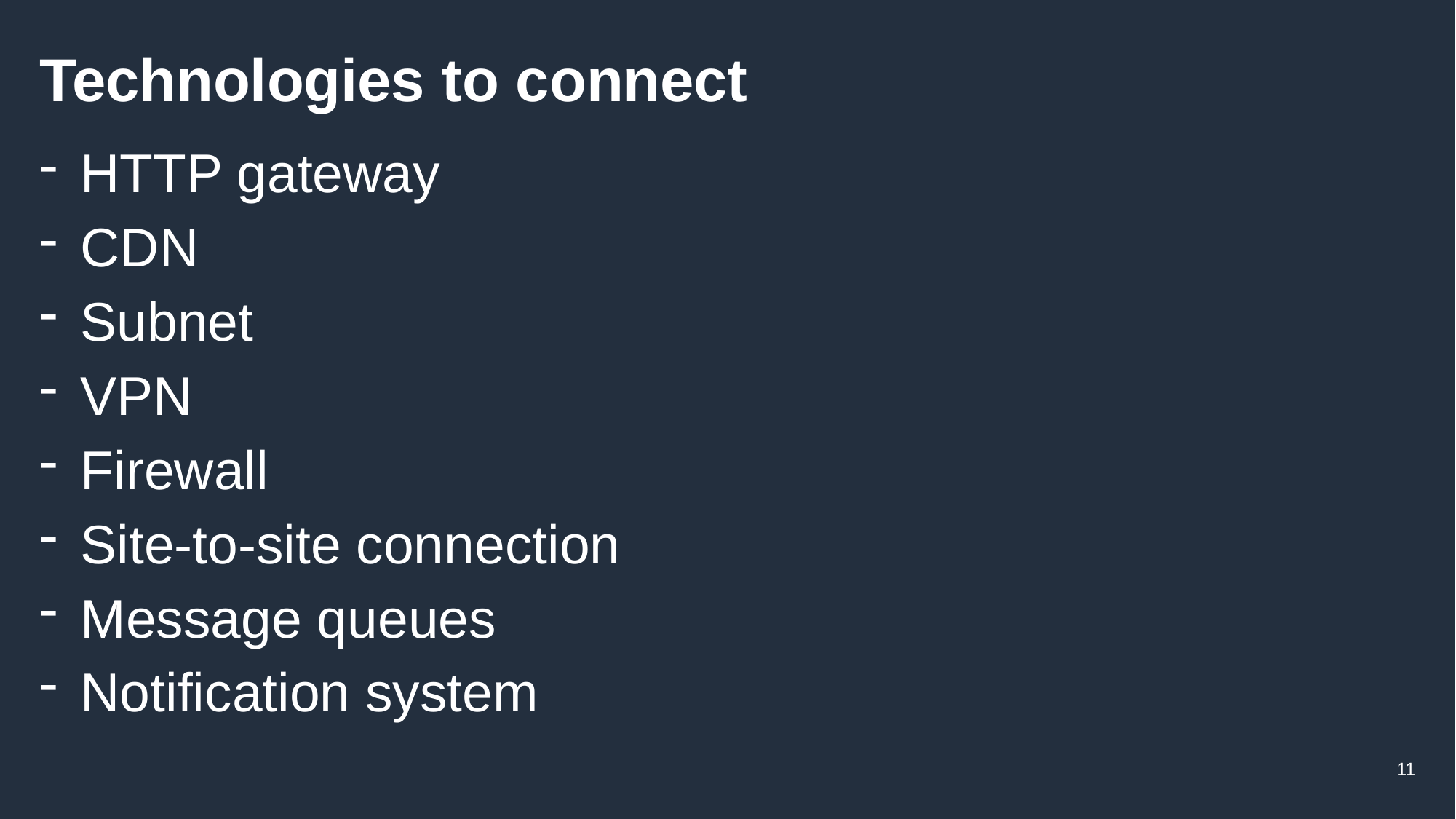

# Technologies to connect
HTTP gateway
CDN
Subnet
VPN
Firewall
Site-to-site connection
Message queues
Notification system
11